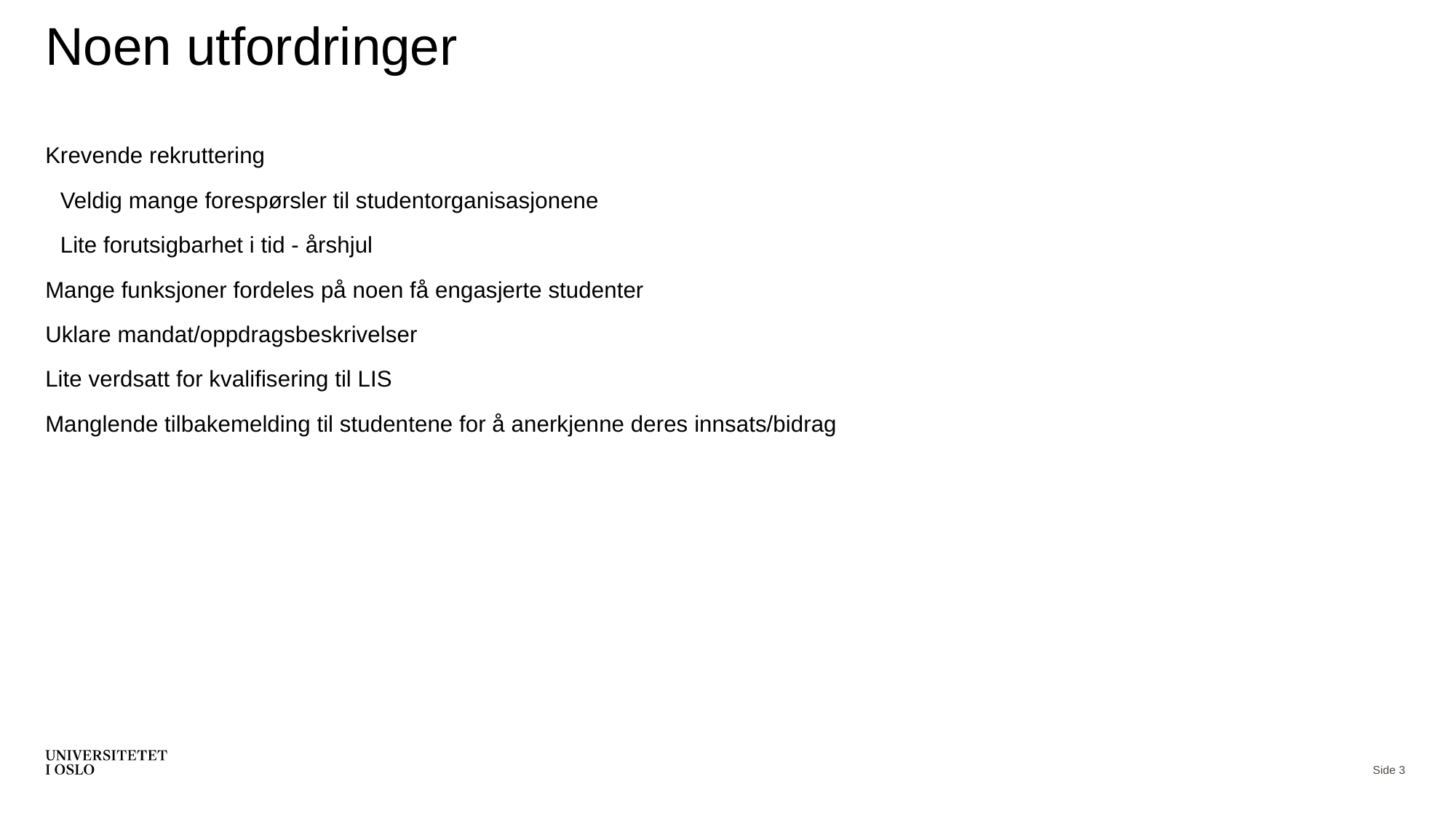

# Noen utfordringer
Krevende rekruttering
	Veldig mange forespørsler til studentorganisasjonene
	Lite forutsigbarhet i tid - årshjul
Mange funksjoner fordeles på noen få engasjerte studenter
Uklare mandat/oppdragsbeskrivelser
Lite verdsatt for kvalifisering til LIS
Manglende tilbakemelding til studentene for å anerkjenne deres innsats/bidrag

Side 3